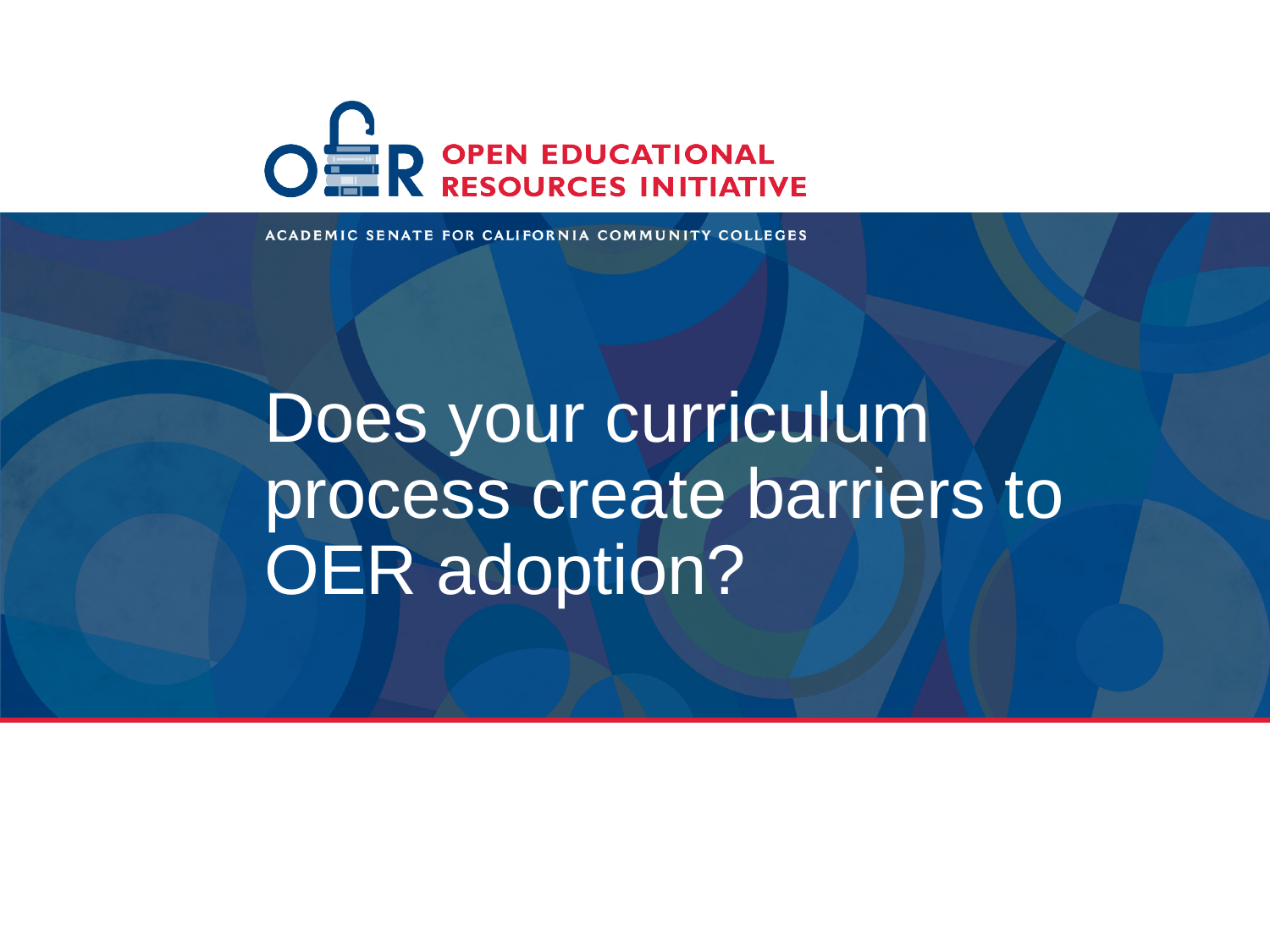

# Does your curriculum process create barriers to OER adoption?